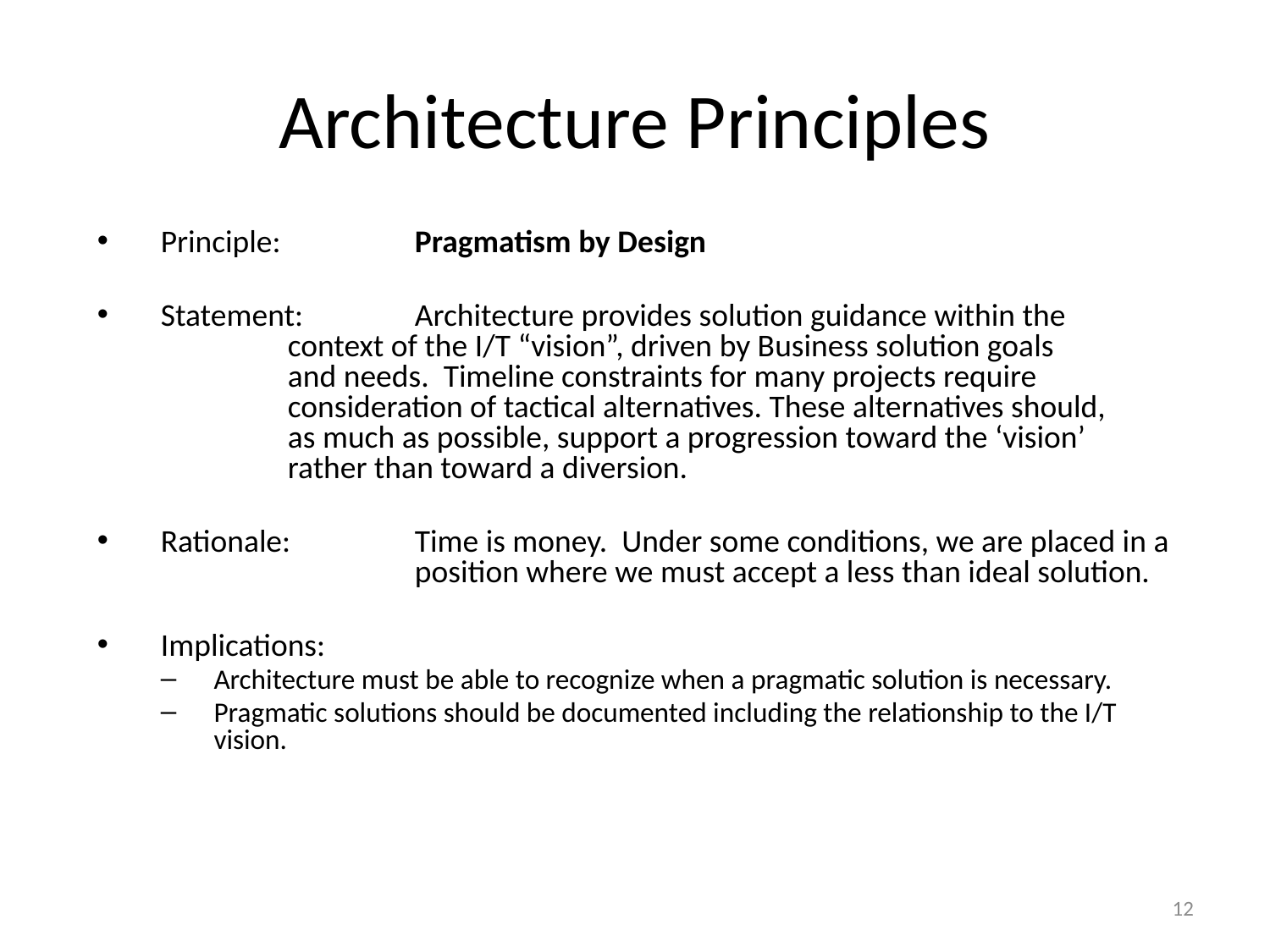

# Architecture Principles
Principle:  	Pragmatism by Design

Statement:	Architecture provides solution guidance within the 		context of the I/T “vision”, driven by Business solution goals 		and needs.  Timeline constraints for many projects require 			consideration of tactical alternatives. These alternatives should, 		as much as possible, support a progression toward the ‘vision’ 		rather than toward a diversion.

Rationale:	Time is money.  Under some conditions, we are placed in a 		position where we must accept a less than ideal solution.

Implications:
Architecture must be able to recognize when a pragmatic solution is necessary.
Pragmatic solutions should be documented including the relationship to the I/T vision.
12